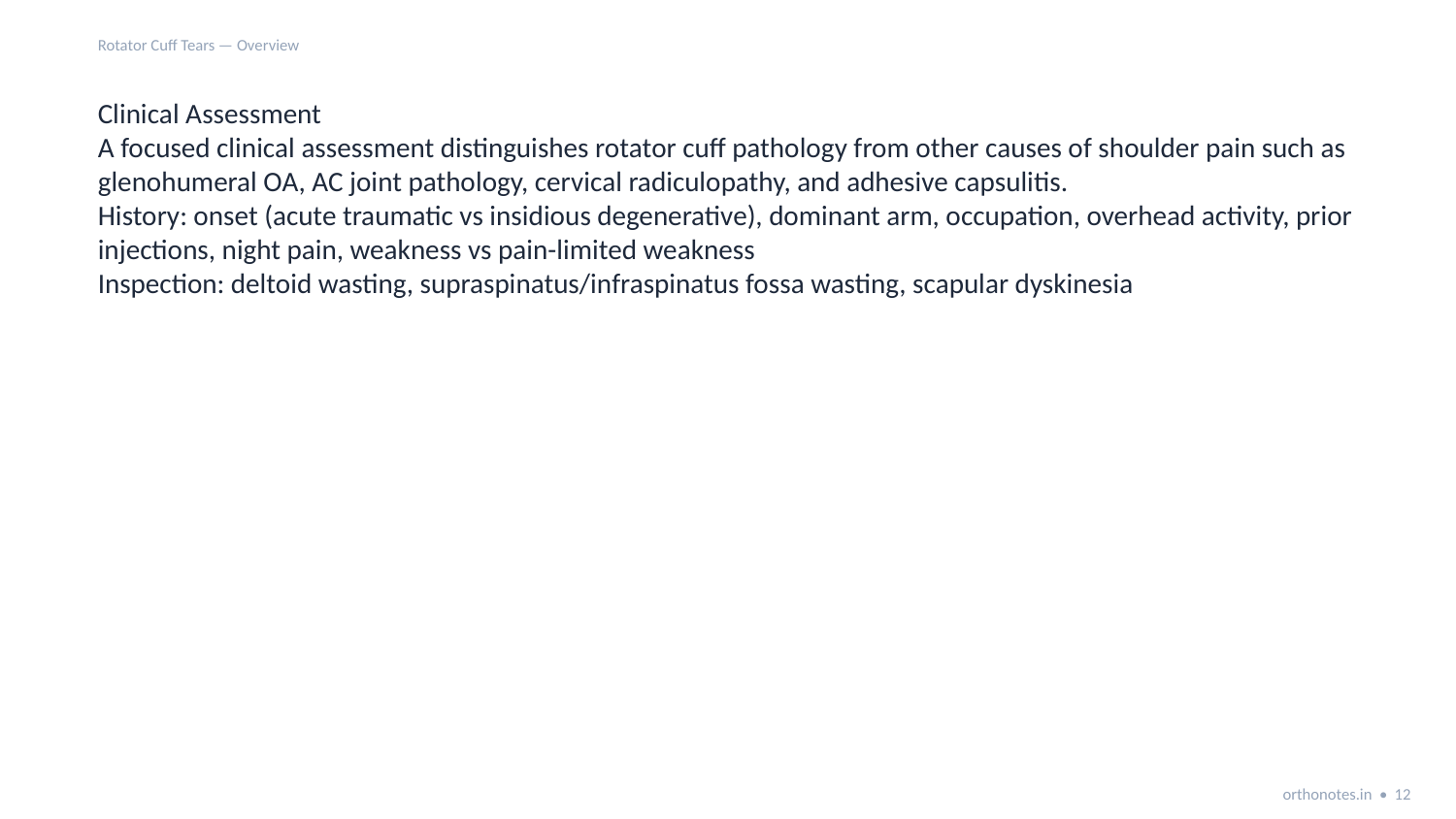

Rotator Cuff Tears — Overview
Clinical Assessment
A focused clinical assessment distinguishes rotator cuff pathology from other causes of shoulder pain such as glenohumeral OA, AC joint pathology, cervical radiculopathy, and adhesive capsulitis.
History: onset (acute traumatic vs insidious degenerative), dominant arm, occupation, overhead activity, prior injections, night pain, weakness vs pain-limited weakness
Inspection: deltoid wasting, supraspinatus/infraspinatus fossa wasting, scapular dyskinesia
orthonotes.in  •  12